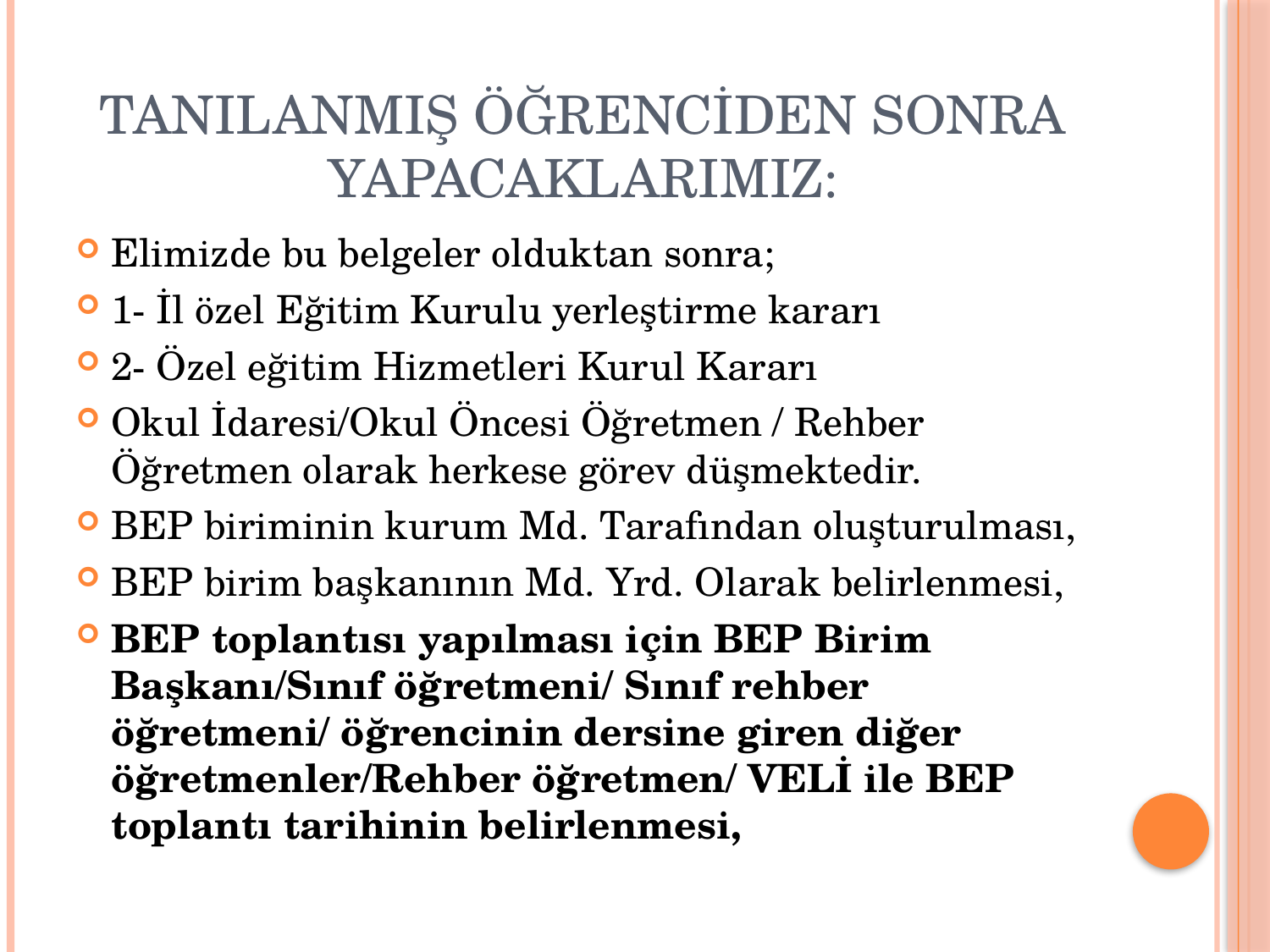

# Tanılanmış öğrenciden sonra yapacaklarımız:
Elimizde bu belgeler olduktan sonra;
1- İl özel Eğitim Kurulu yerleştirme kararı
2- Özel eğitim Hizmetleri Kurul Kararı
Okul İdaresi/Okul Öncesi Öğretmen / Rehber Öğretmen olarak herkese görev düşmektedir.
BEP biriminin kurum Md. Tarafından oluşturulması,
BEP birim başkanının Md. Yrd. Olarak belirlenmesi,
BEP toplantısı yapılması için BEP Birim Başkanı/Sınıf öğretmeni/ Sınıf rehber öğretmeni/ öğrencinin dersine giren diğer öğretmenler/Rehber öğretmen/ VELİ ile BEP toplantı tarihinin belirlenmesi,